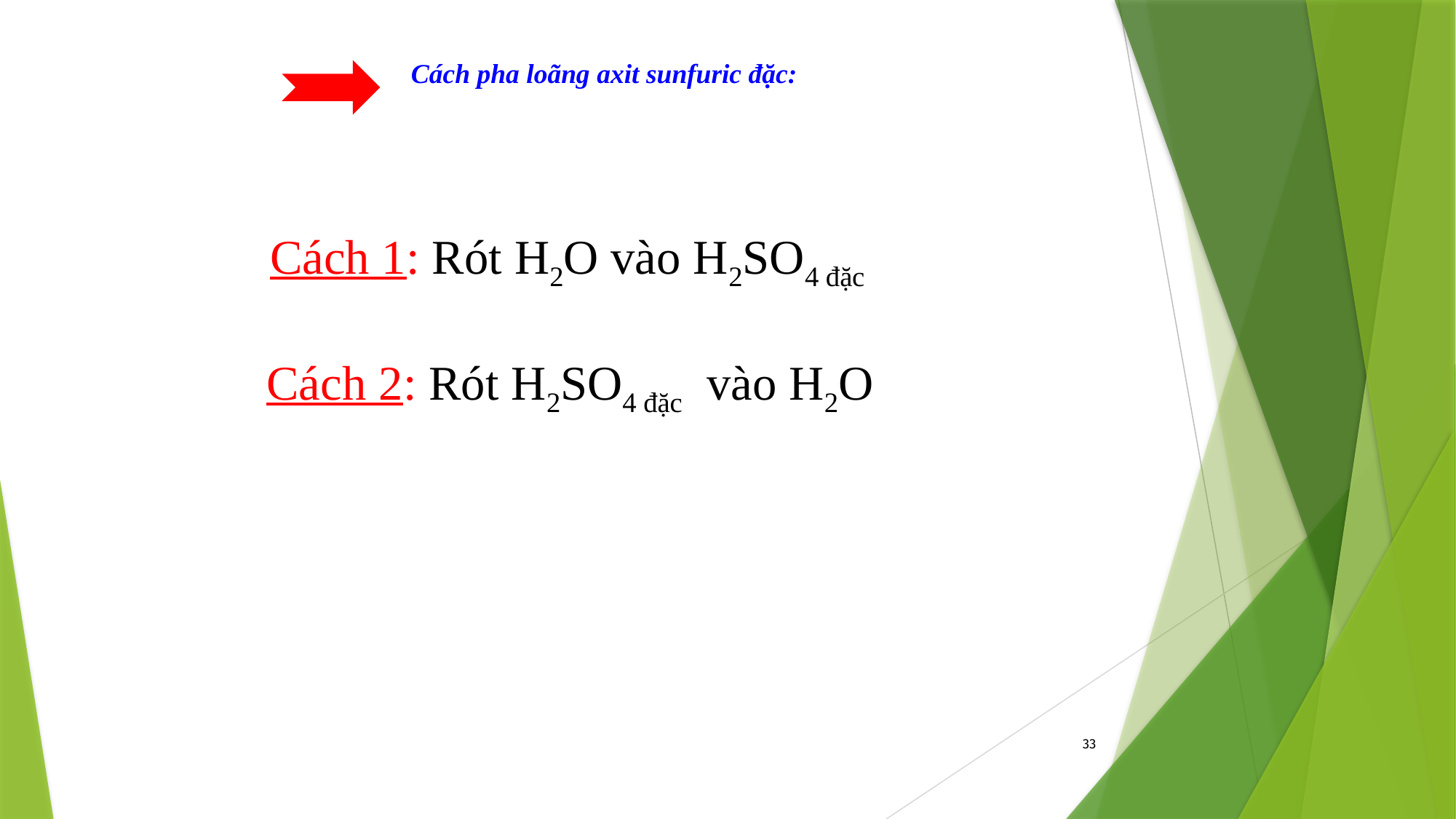

Cách pha loãng axit sunfuric đặc:

Cách 1: Rót H2O vào H2SO4 đặc
Cách 2: Rót H2SO4 đặc  vào H2O
33